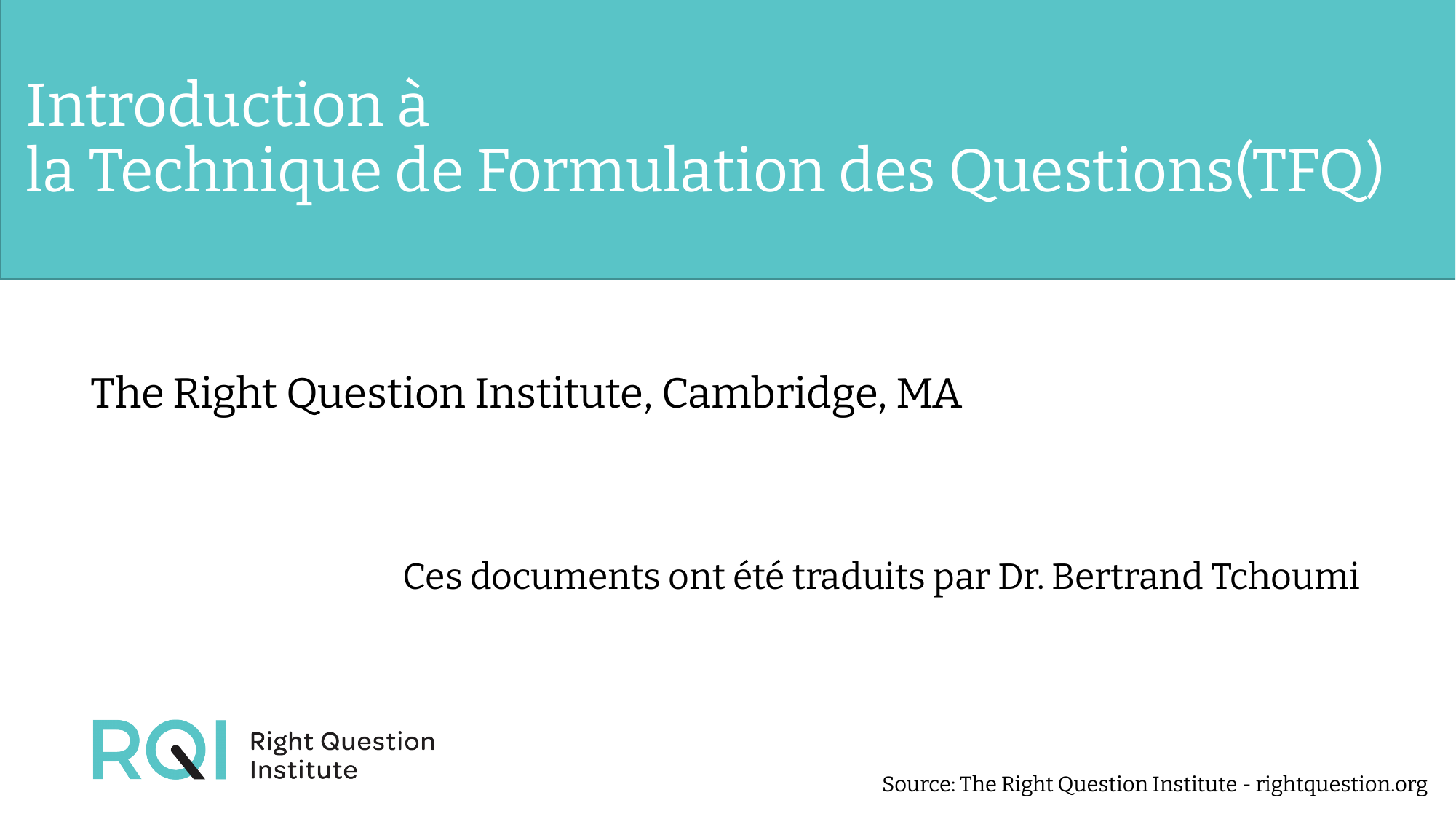

# Introduction à la Technique de Formulation des Questions(TFQ)
The Right Question Institute, Cambridge, MA

Ces documents ont été traduits par Dr. Bertrand Tchoumi